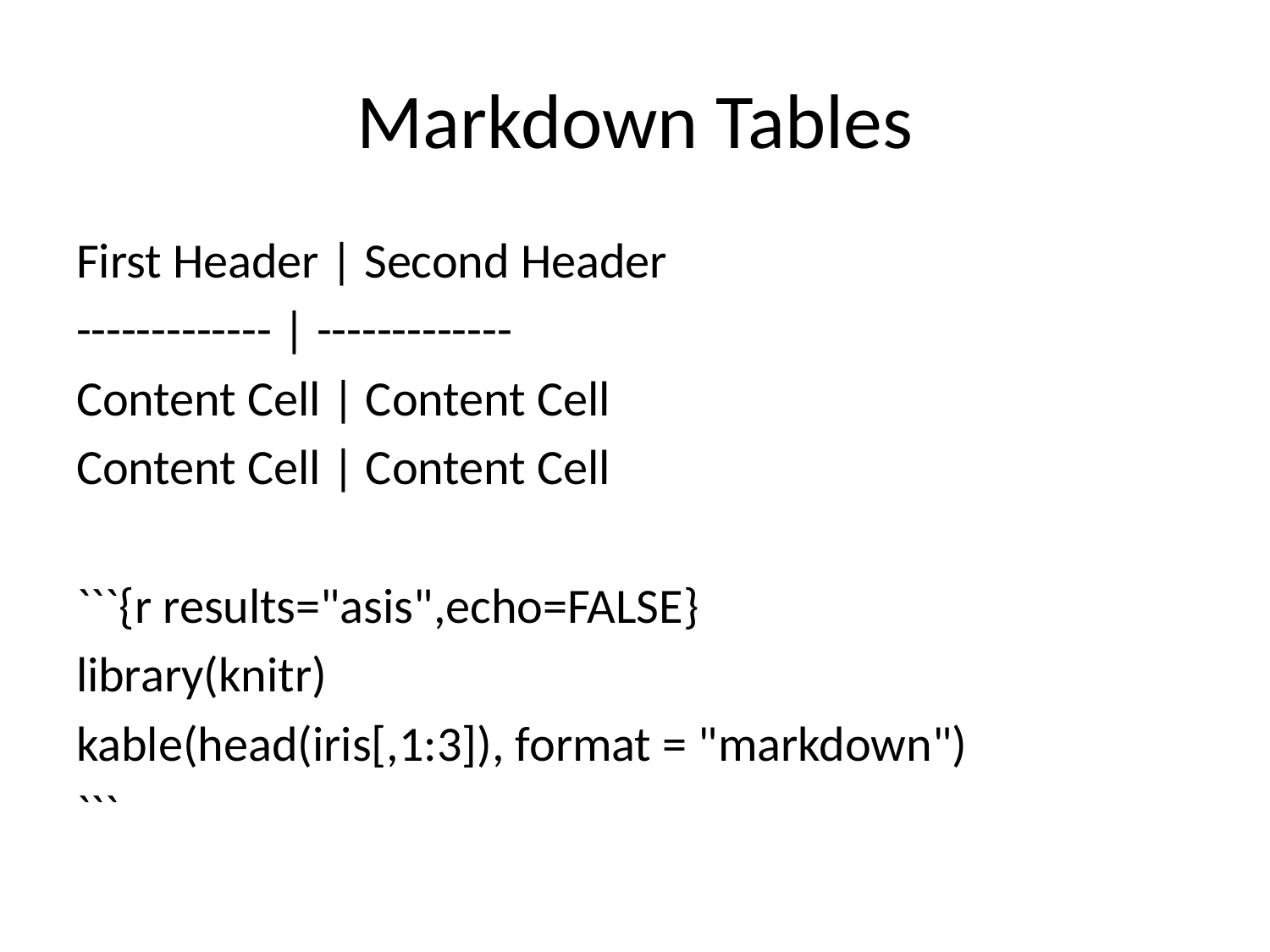

# Markdown Tables
First Header | Second Header
------------- | -------------
Content Cell | Content Cell
Content Cell | Content Cell

```{r results="asis",echo=FALSE}
library(knitr)
kable(head(iris[,1:3]), format = "markdown")
```